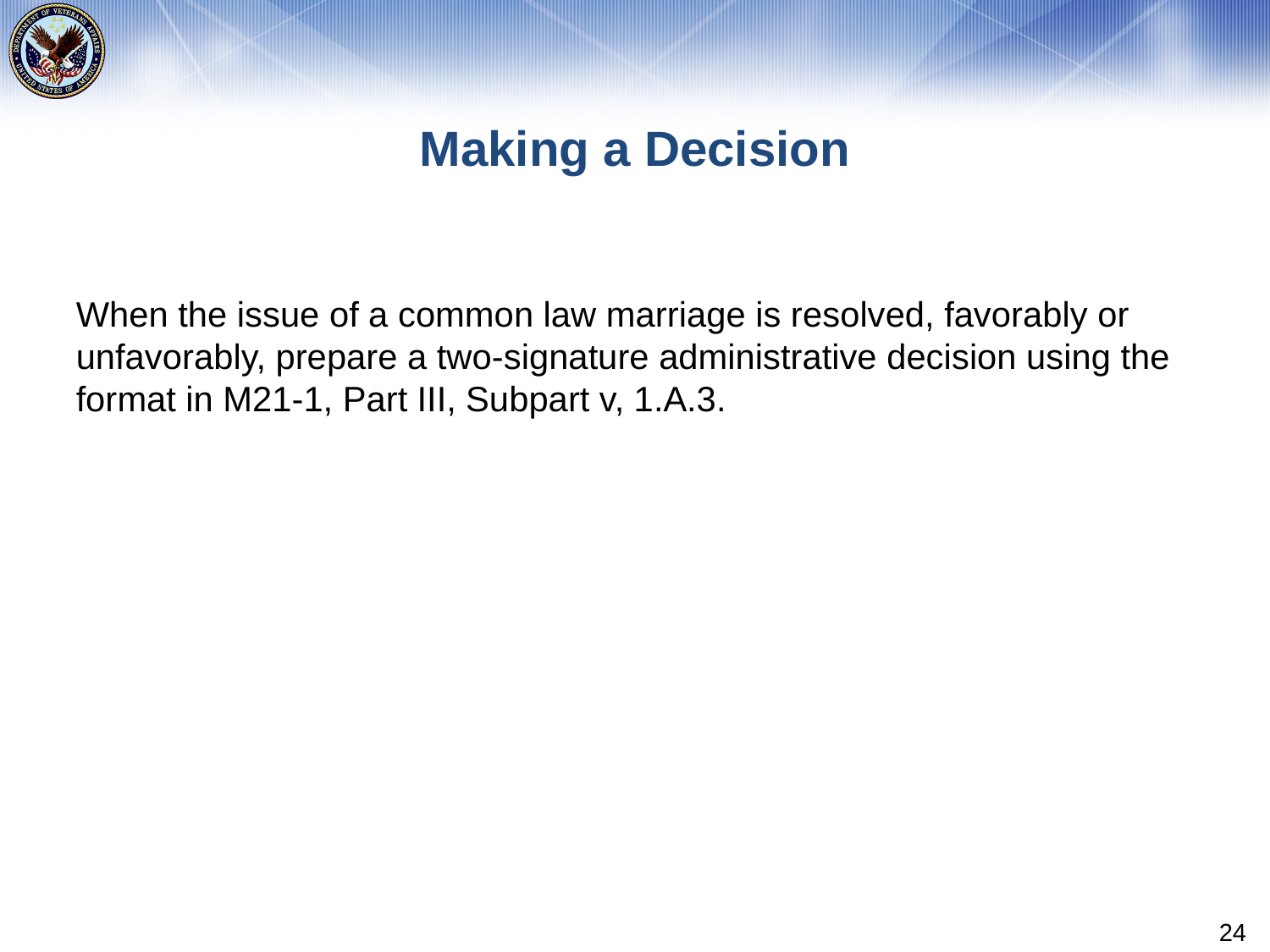

# Making a Decision
When the issue of a common law marriage is resolved, favorably or unfavorably, prepare a two-signature administrative decision using the format in M21-1, Part III, Subpart v, 1.A.3.
24